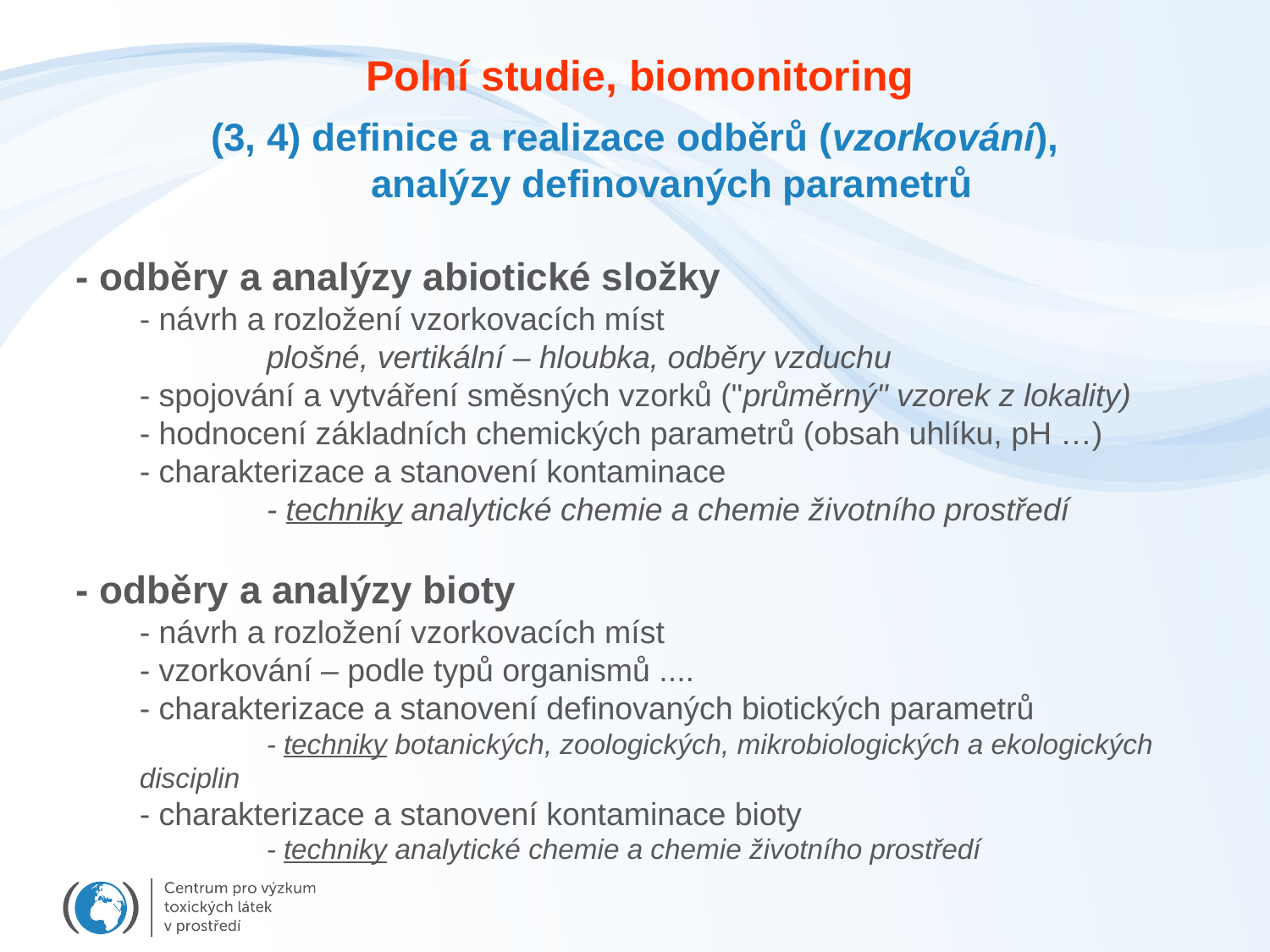

Polní studie, biomonitoring
(3, 4) definice a realizace odběrů (vzorkování),
analýzy definovaných parametrů

- odběry a analýzy abiotické složky
	- návrh a rozložení vzorkovacích míst
	plošné, vertikální – hloubka, odběry vzduchu
	- spojování a vytváření směsných vzorků ("průměrný" vzorek z lokality)
	- hodnocení základních chemických parametrů (obsah uhlíku, pH …)
	- charakterizace a stanovení kontaminace
		- techniky analytické chemie a chemie životního prostředí
- odběry a analýzy bioty
	- návrh a rozložení vzorkovacích míst
	- vzorkování – podle typů organismů ....
- charakterizace a stanovení definovaných biotických parametrů
		- techniky botanických, zoologických, mikrobiologických a ekologických disciplin
- charakterizace a stanovení kontaminace bioty
		- techniky analytické chemie a chemie životního prostředí